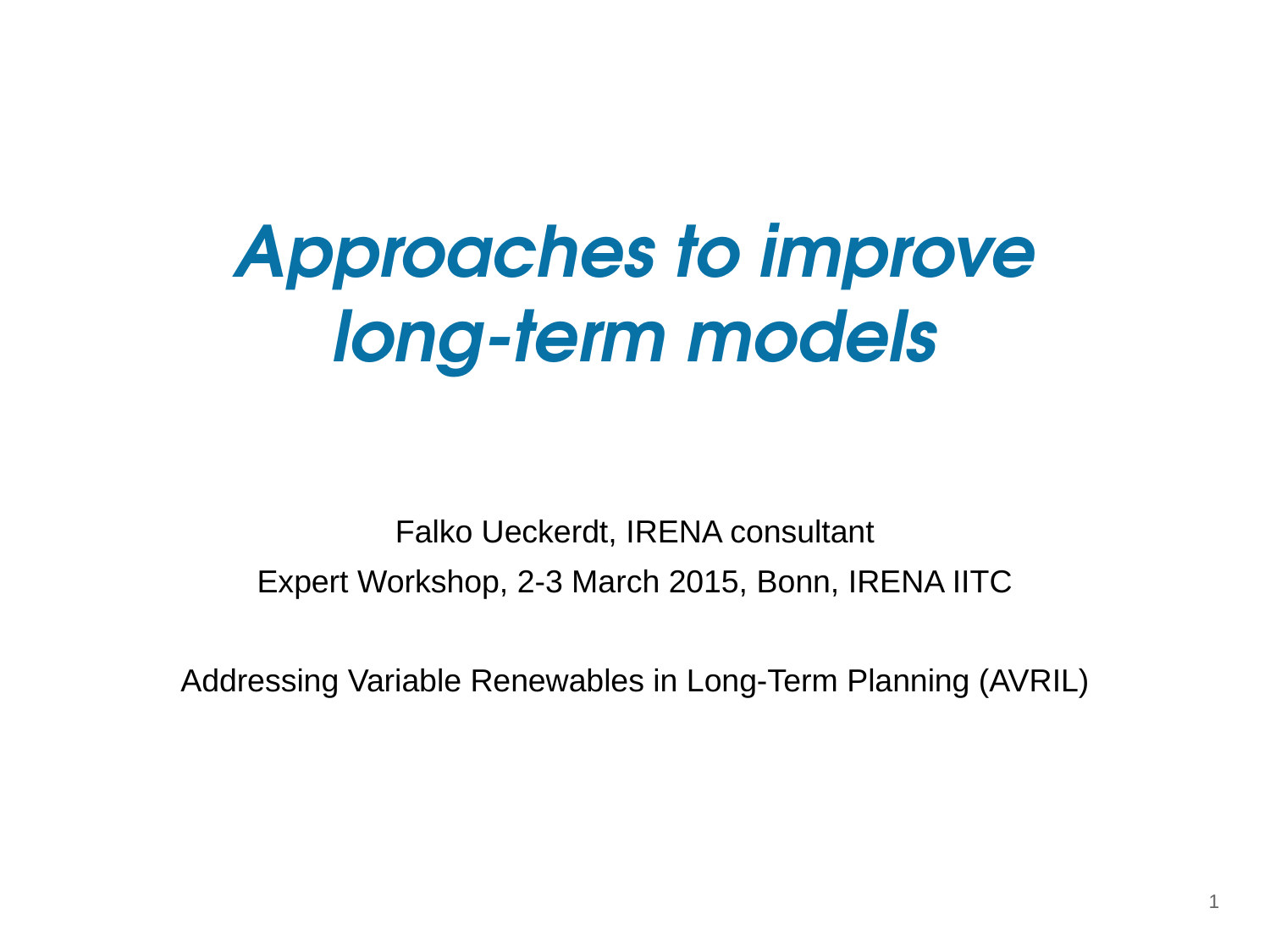

# Approaches to improve long-term models
Falko Ueckerdt, IRENA consultant
Expert Workshop, 2-3 March 2015, Bonn, IRENA IITC

Addressing Variable Renewables in Long-Term Planning (AVRIL)

1